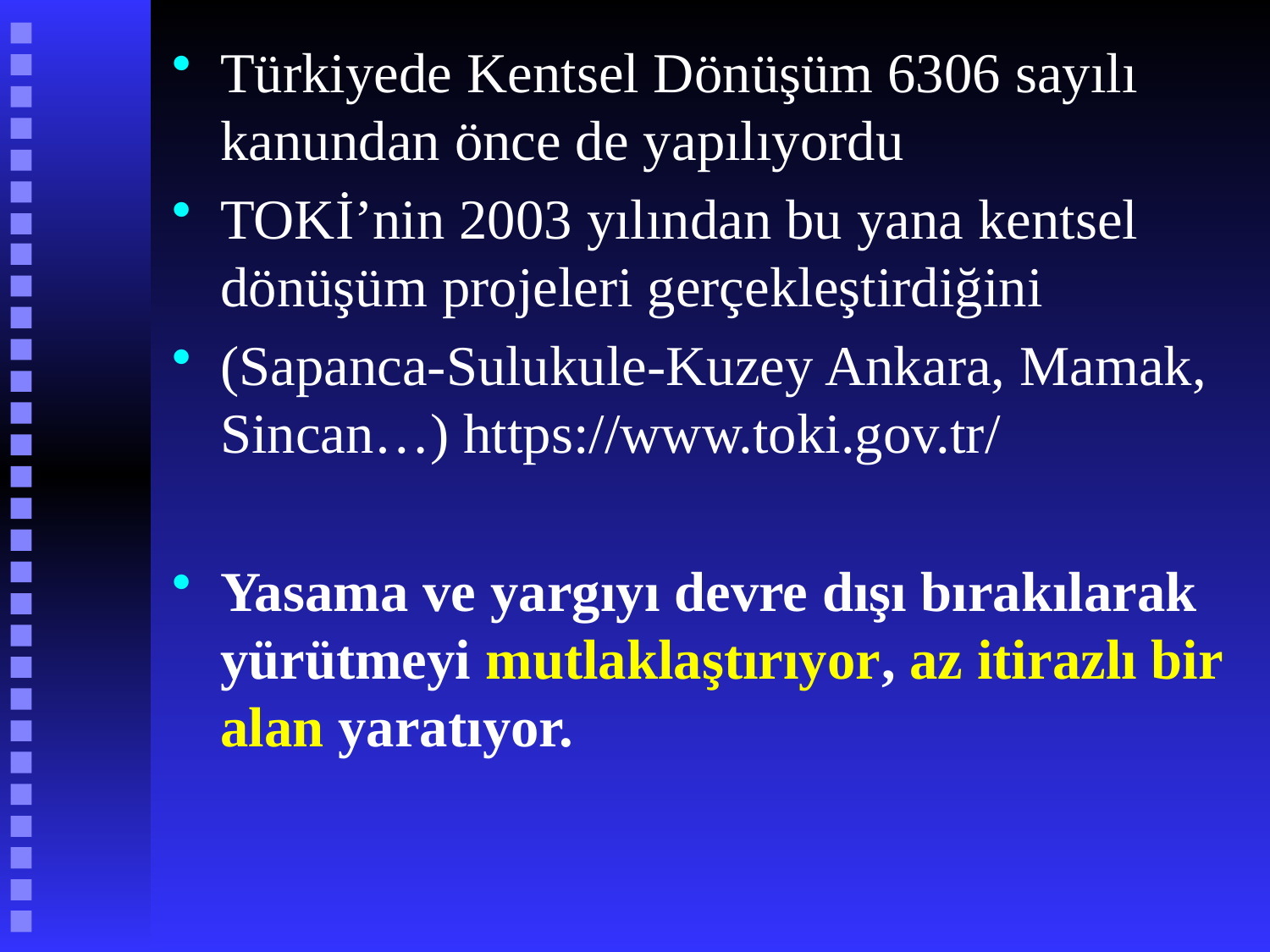

# Türkiyede Kentsel Dönüşüm 6306 sayılı kanundan önce de yapılıyordu
TOKİ’nin 2003 yılından bu yana kentsel dönüşüm projeleri gerçekleştirdiğini
(Sapanca-Sulukule-Kuzey Ankara, Mamak, Sincan…) https://www.toki.gov.tr/

Yasama ve yargıyı devre dışı bırakılarak yürütmeyi mutlaklaştırıyor, az itirazlı bir alan yaratıyor.